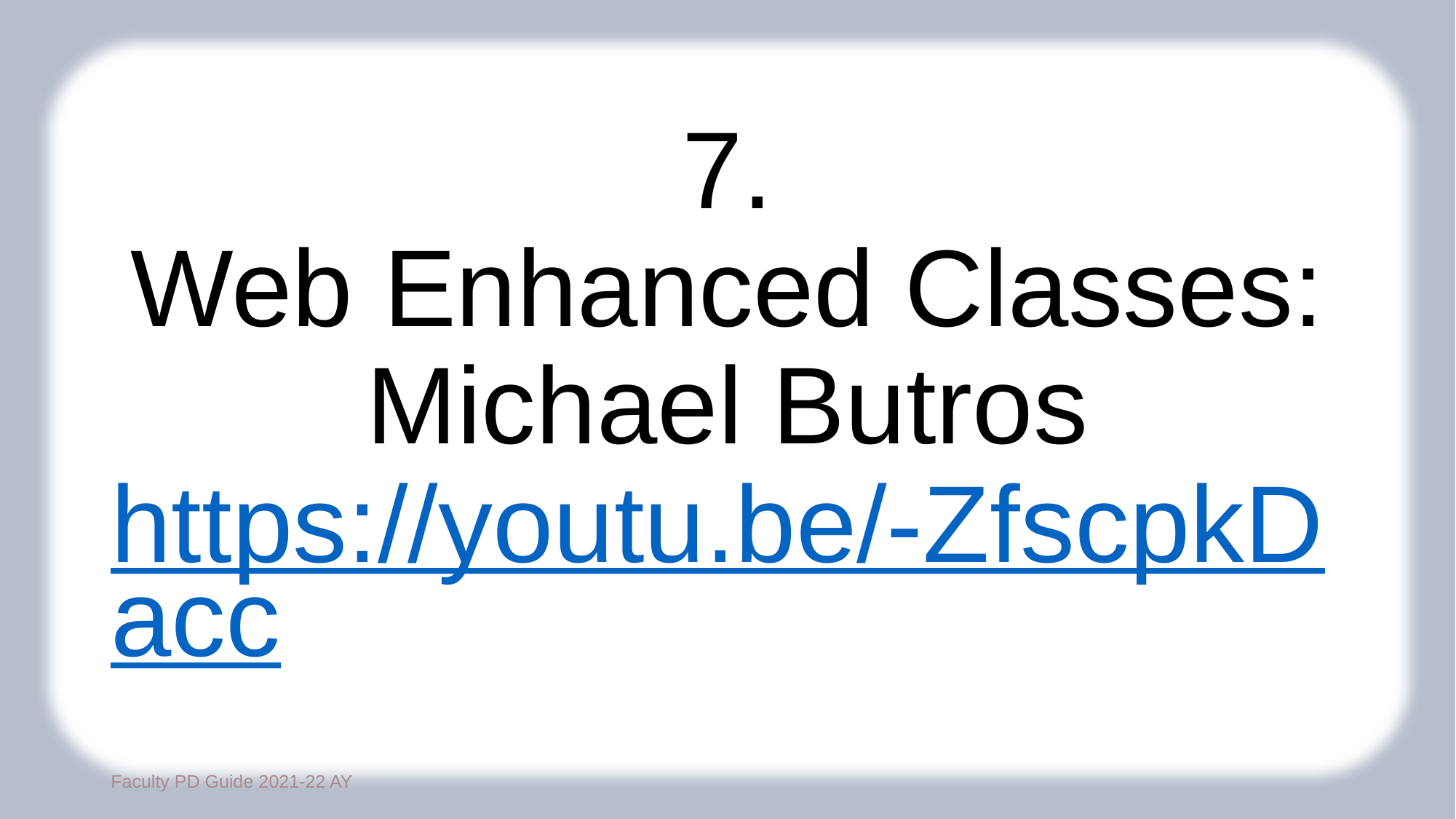

# 7. Web Enhanced Classes: Michael Butros https://youtu.be/-ZfscpkDacc
25
Faculty PD Guide 2021-22 AY